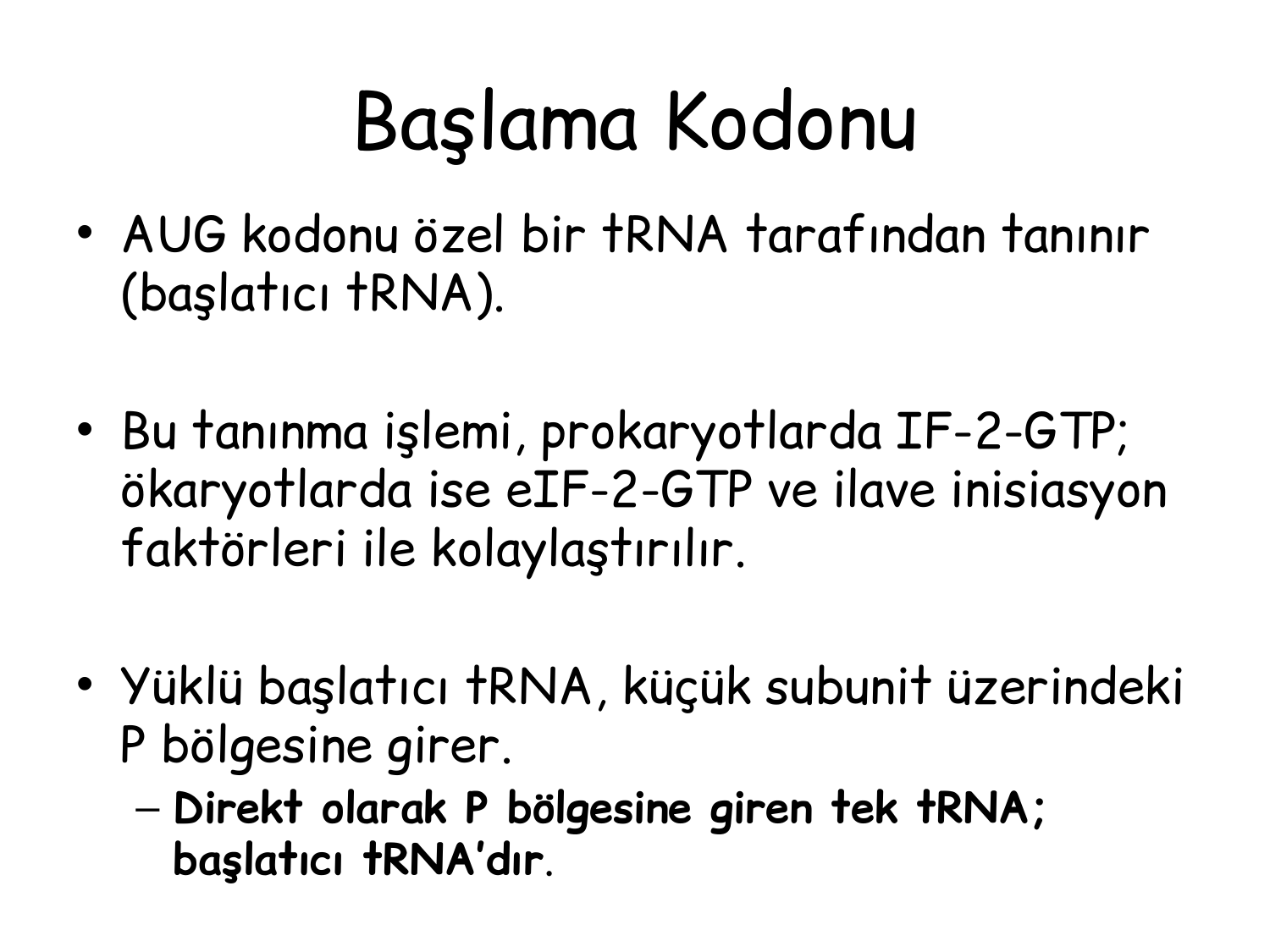

# Başlama Kodonu
AUG kodonu özel bir tRNA tarafından tanınır (başlatıcı tRNA).

Bu tanınma işlemi, prokaryotlarda IF-2-GTP; ökaryotlarda ise eIF-2-GTP ve ilave inisiasyon faktörleri ile kolaylaştırılır.

Yüklü başlatıcı tRNA, küçük subunit üzerindeki P bölgesine girer.
Direkt olarak P bölgesine giren tek tRNA; başlatıcı tRNA’dır.